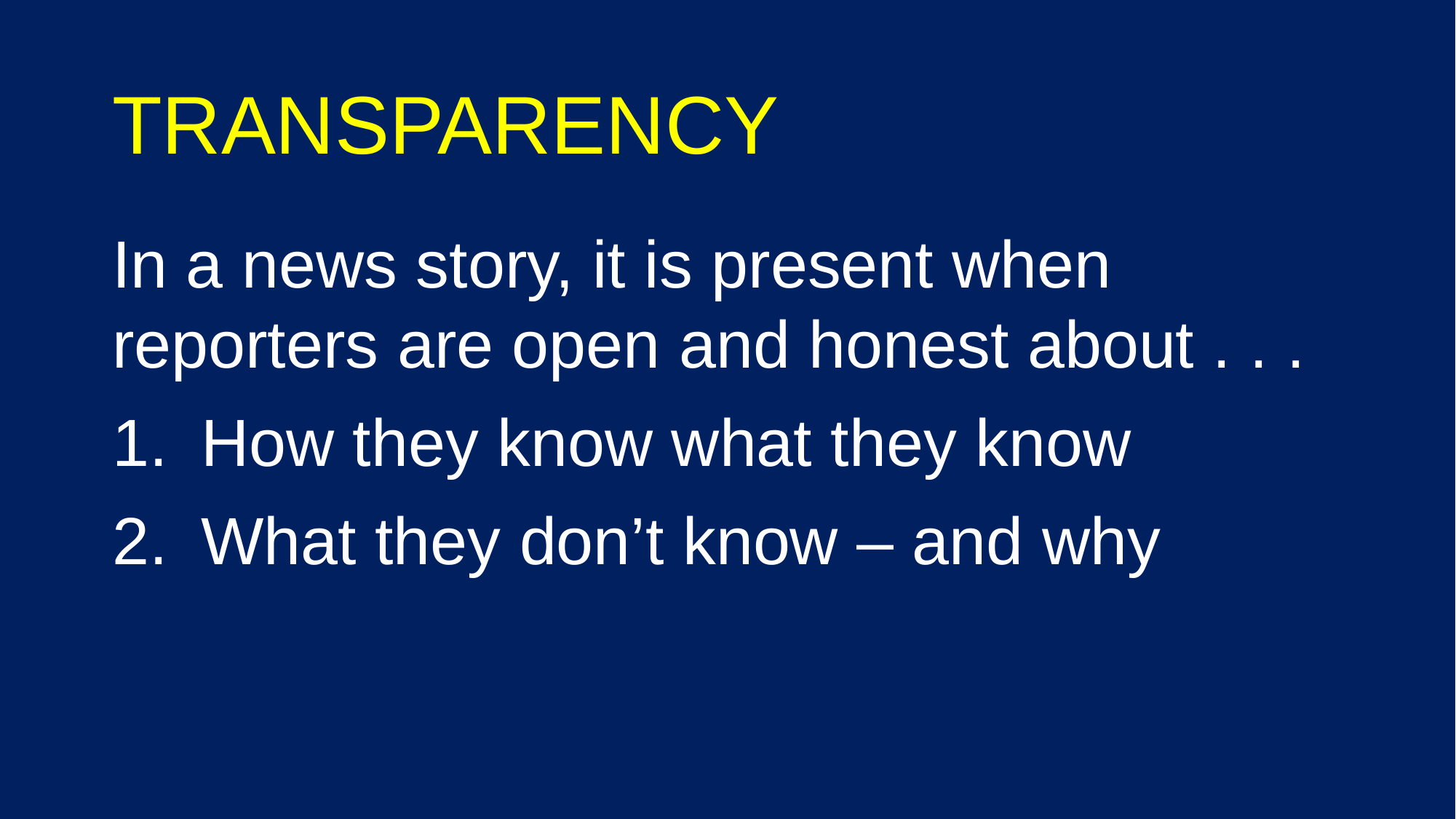

TRANSPARENCY
In a news story, it is present when reporters are open and honest about . . .
How they know what they know
What they don’t know – and why